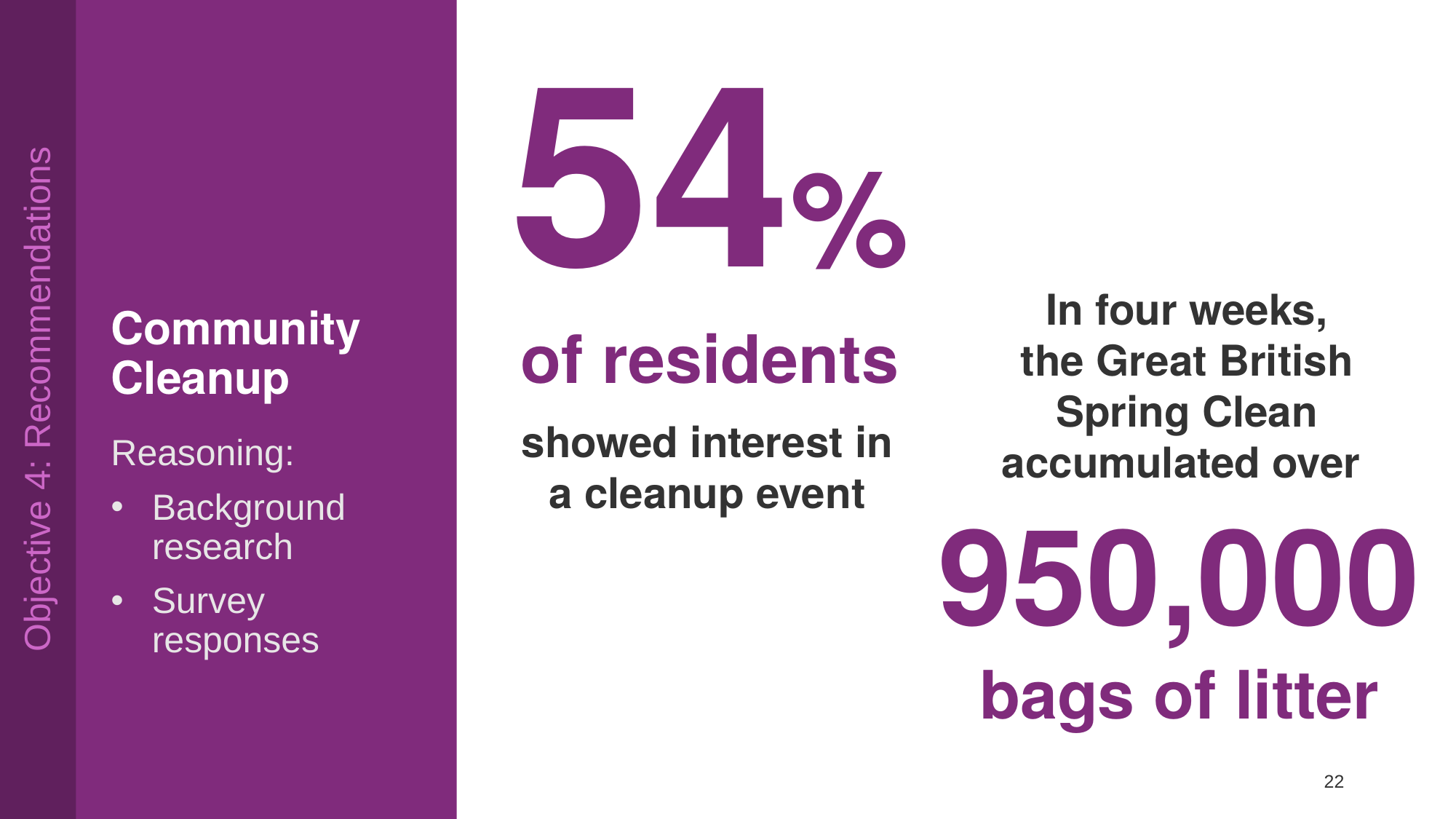

54% of residents

# Community Cleanup
In four weeks,
the Great British Spring Clean accumulated over
Objective 4: Recommendations
showed interest in a cleanup event
Reasoning:
Background research
Survey responses

950,000
bags of litter
22